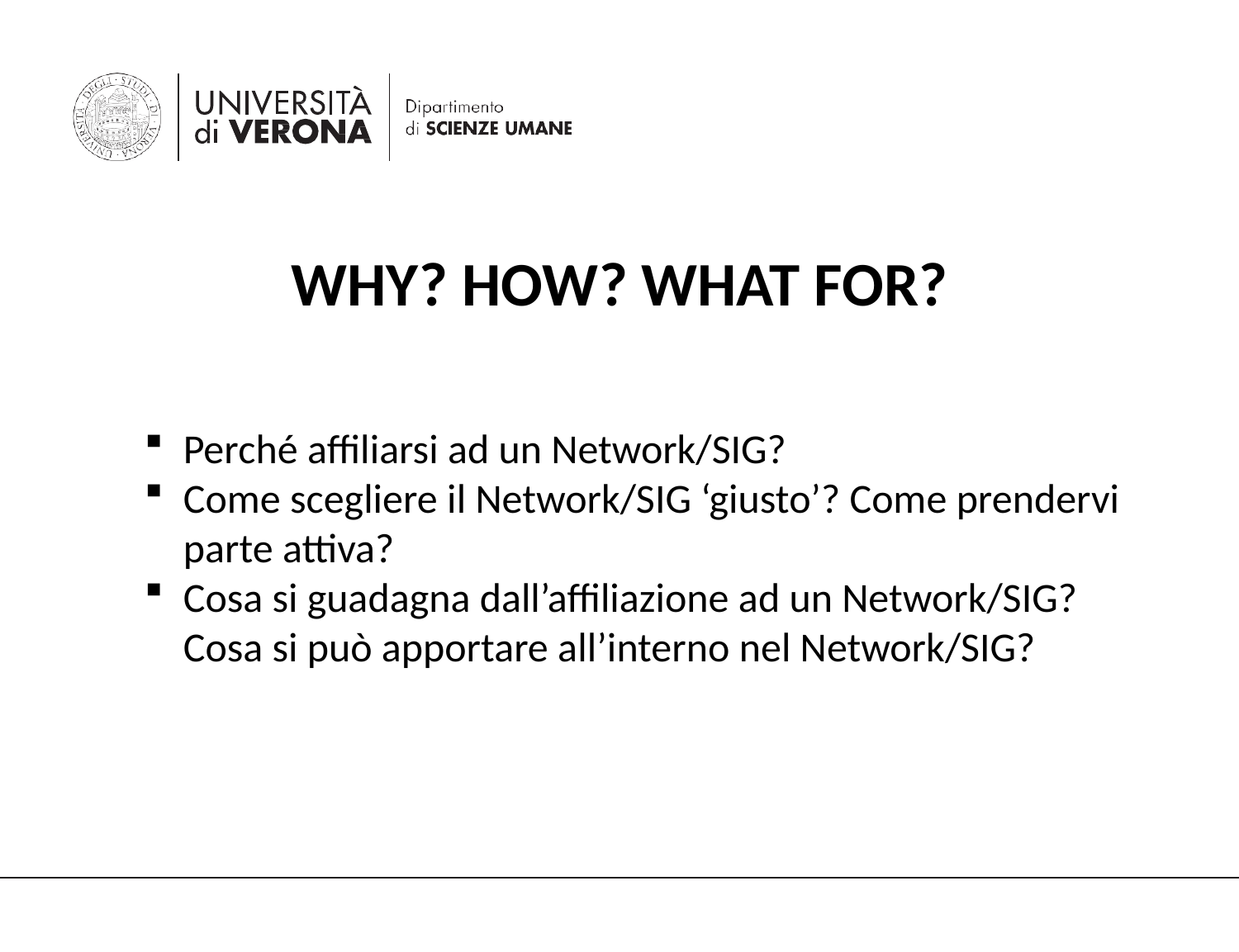

WHY? HOW? WHAT FOR?

Perché affiliarsi ad un Network/SIG?
Come scegliere il Network/SIG ‘giusto’? Come prendervi parte attiva?
Cosa si guadagna dall’affiliazione ad un Network/SIG? Cosa si può apportare all’interno nel Network/SIG?